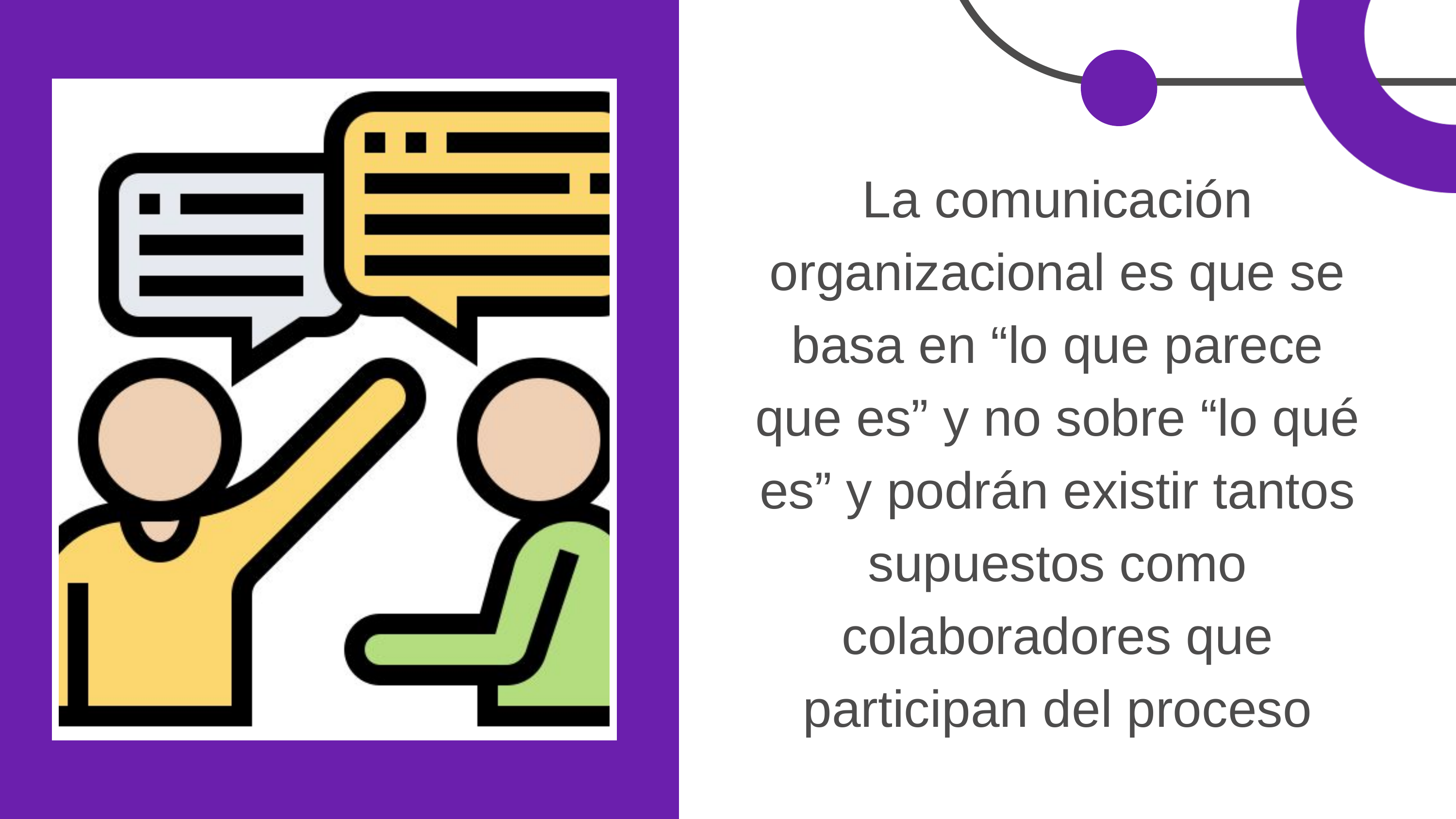

ll

La comunicación organizacional es que se basa en “lo que parece que es” y no sobre “lo qué es” y podrán existir tantos supuestos como colaboradores que participan del proceso